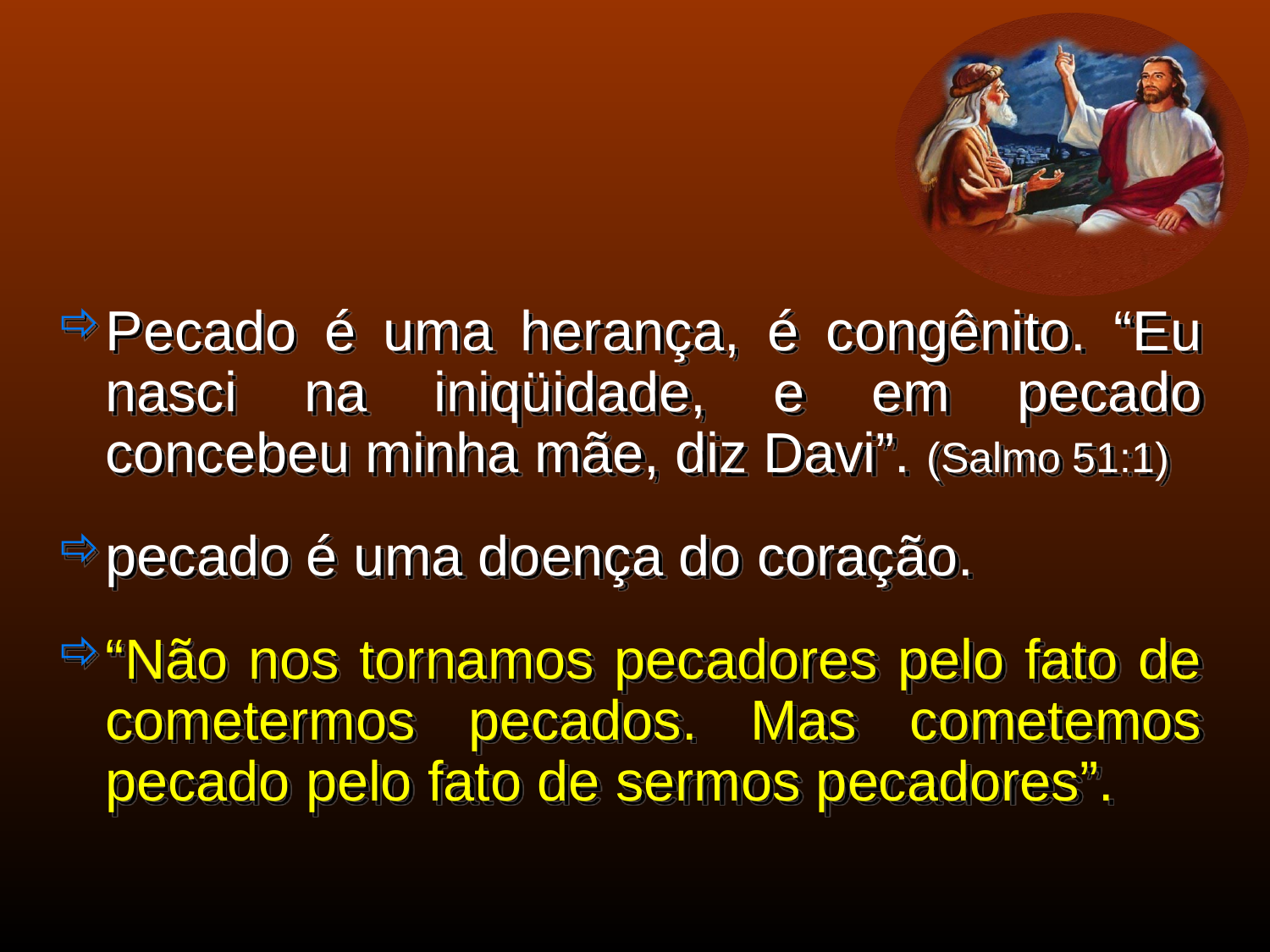

Pecado é uma herança, é congênito. “Eu nasci na iniqüidade, e em pecado concebeu minha mãe, diz Davi”. (Salmo 51:1)
pecado é uma doença do coração.
“Não nos tornamos pecadores pelo fato de cometermos pecados. Mas cometemos pecado pelo fato de sermos pecadores”.